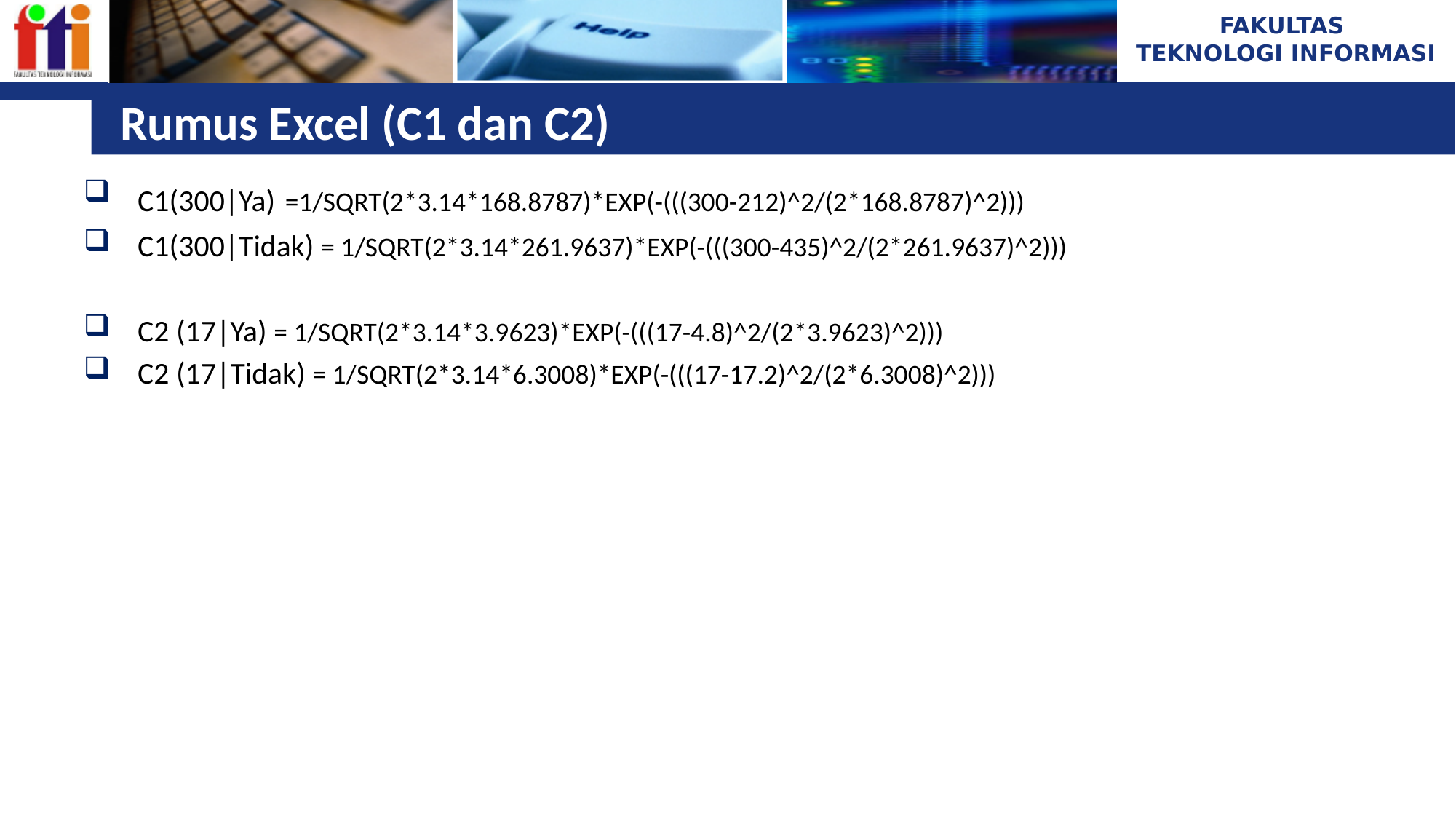

# Rumus Excel (C1 dan C2)
C1(300|Ya) =1/SQRT(2*3.14*168.8787)*EXP(-(((300-212)^2/(2*168.8787)^2)))
C1(300|Tidak) = 1/SQRT(2*3.14*261.9637)*EXP(-(((300-435)^2/(2*261.9637)^2)))

C2 (17|Ya) = 1/SQRT(2*3.14*3.9623)*EXP(-(((17-4.8)^2/(2*3.9623)^2)))
C2 (17|Tidak) = 1/SQRT(2*3.14*6.3008)*EXP(-(((17-17.2)^2/(2*6.3008)^2)))